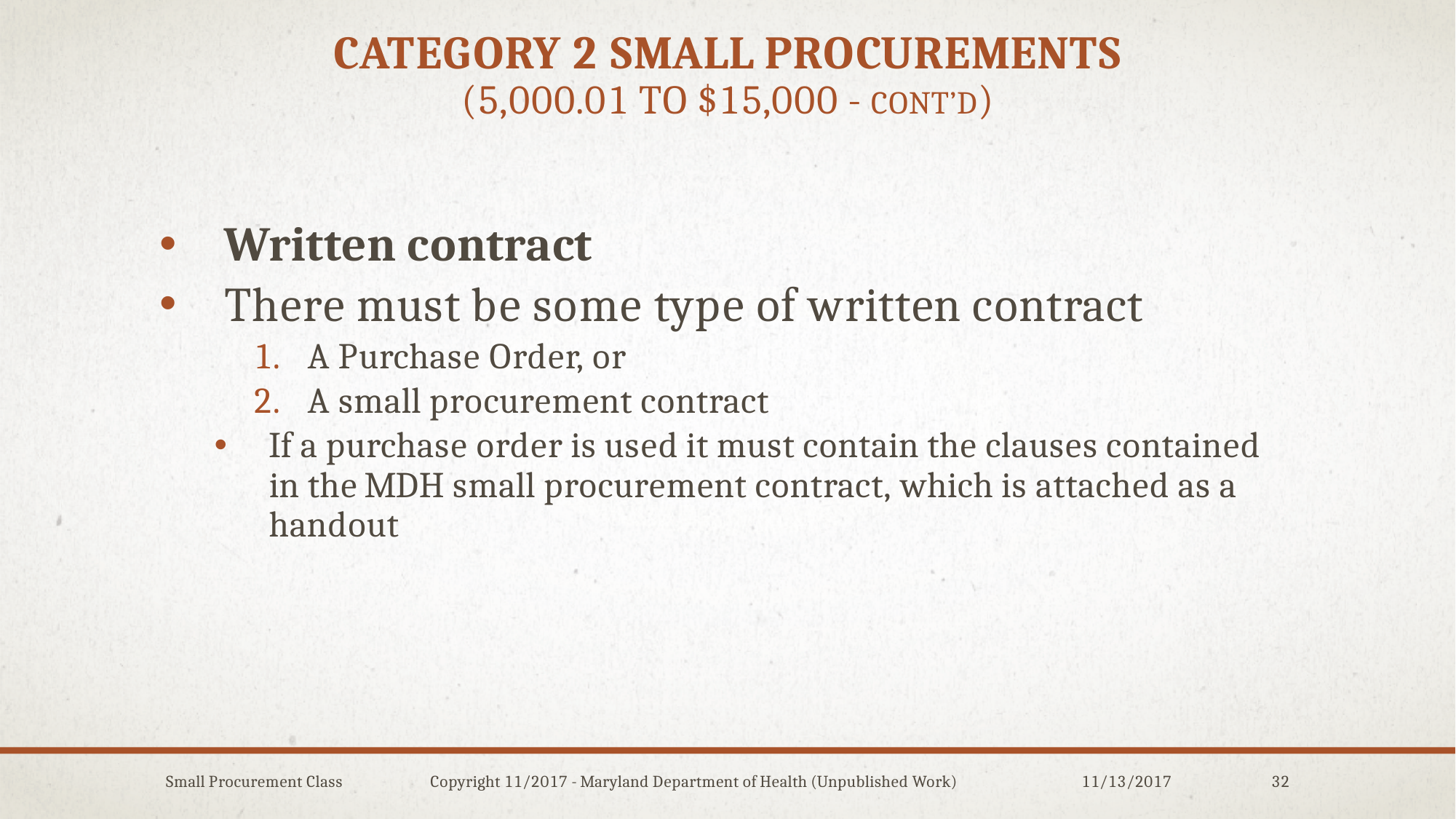

# Category 2 Small procurements (5,000.01 to $15,000 - Cont’d)
Written contract
There must be some type of written contract
A Purchase Order, or
A small procurement contract
If a purchase order is used it must contain the clauses contained in the MDH small procurement contract, which is attached as a handout

Small Procurement Class                        Copyright 11/2017 - Maryland Department of Health (Unpublished Work)
11/13/2017
32